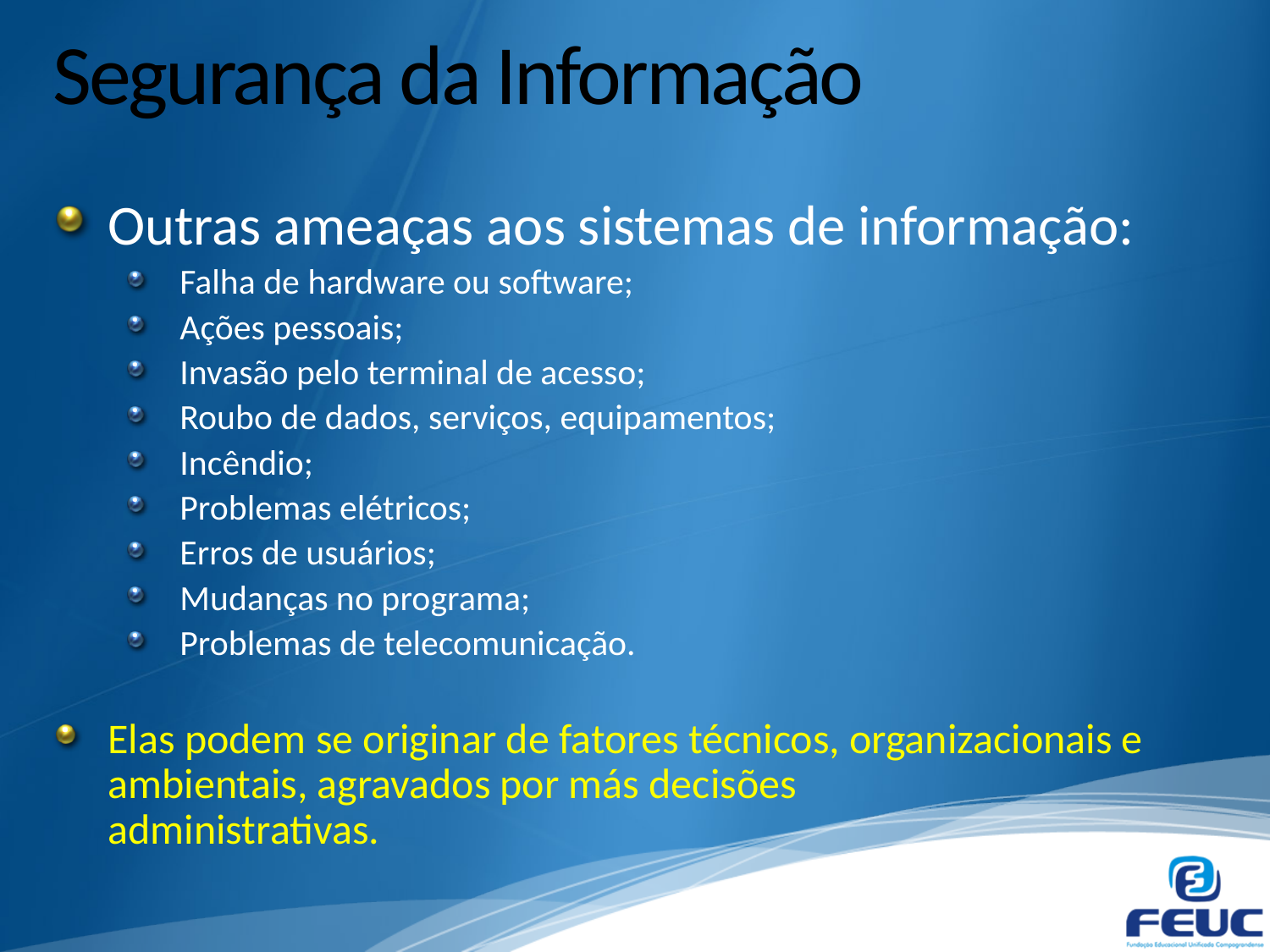

# Segurança da Informação
Outras ameaças aos sistemas de informação:
Falha de hardware ou software;
Ações pessoais;
Invasão pelo terminal de acesso;
Roubo de dados, serviços, equipamentos;
Incêndio;
Problemas elétricos;
Erros de usuários;
Mudanças no programa;
Problemas de telecomunicação.

Elas podem se originar de fatores técnicos, organizacionais e ambientais, agravados por más decisões                administrativas.